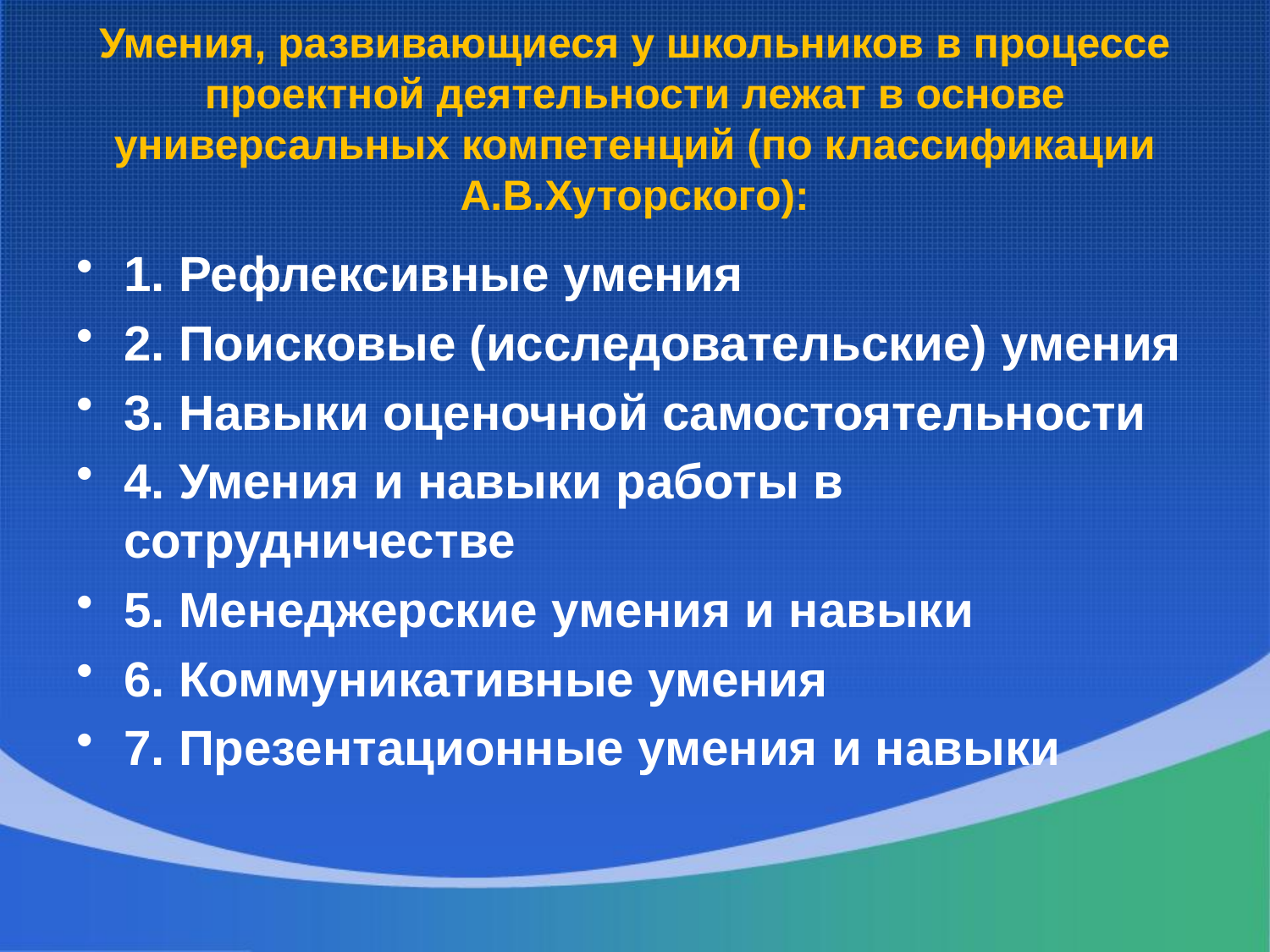

# Умения, развивающиеся у школьников в процессе проектной деятельности лежат в основе универсальных компетенций (по классификации А.В.Хуторского):
1. Рефлексивные умения
2. Поисковые (исследовательские) умения
3. Навыки оценочной самостоятельности
4. Умения и навыки работы в сотрудничестве
5. Менеджерские умения и навыки
6. Коммуникативные умения
7. Презентационные умения и навыки